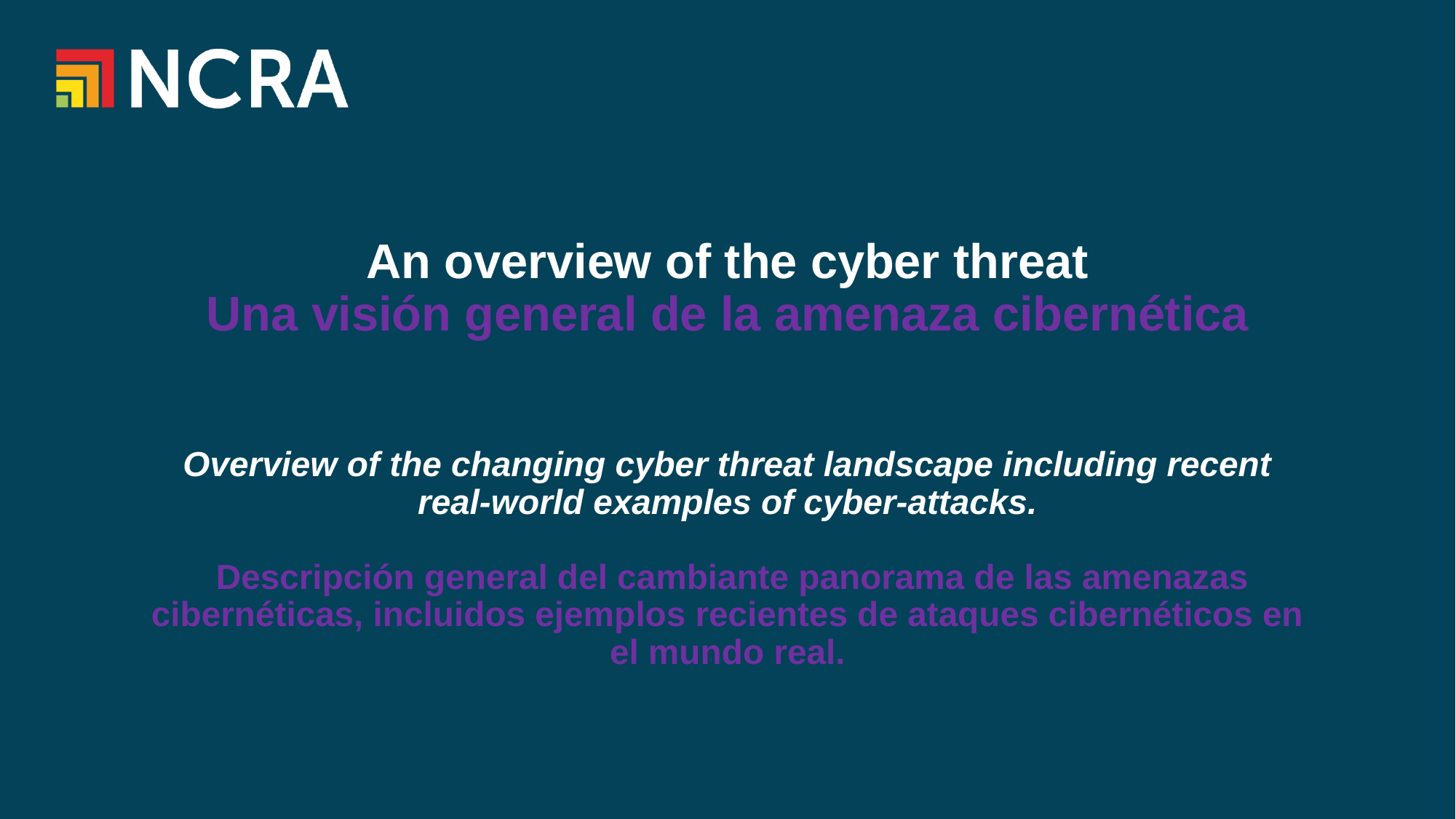

# An overview of the cyber threat Una visión general de la amenaza cibernética Overview of the changing cyber threat landscape including recent real-world examples of cyber-attacks. Descripción general del cambiante panorama de las amenazas cibernéticas, incluidos ejemplos recientes de ataques cibernéticos en el mundo real.